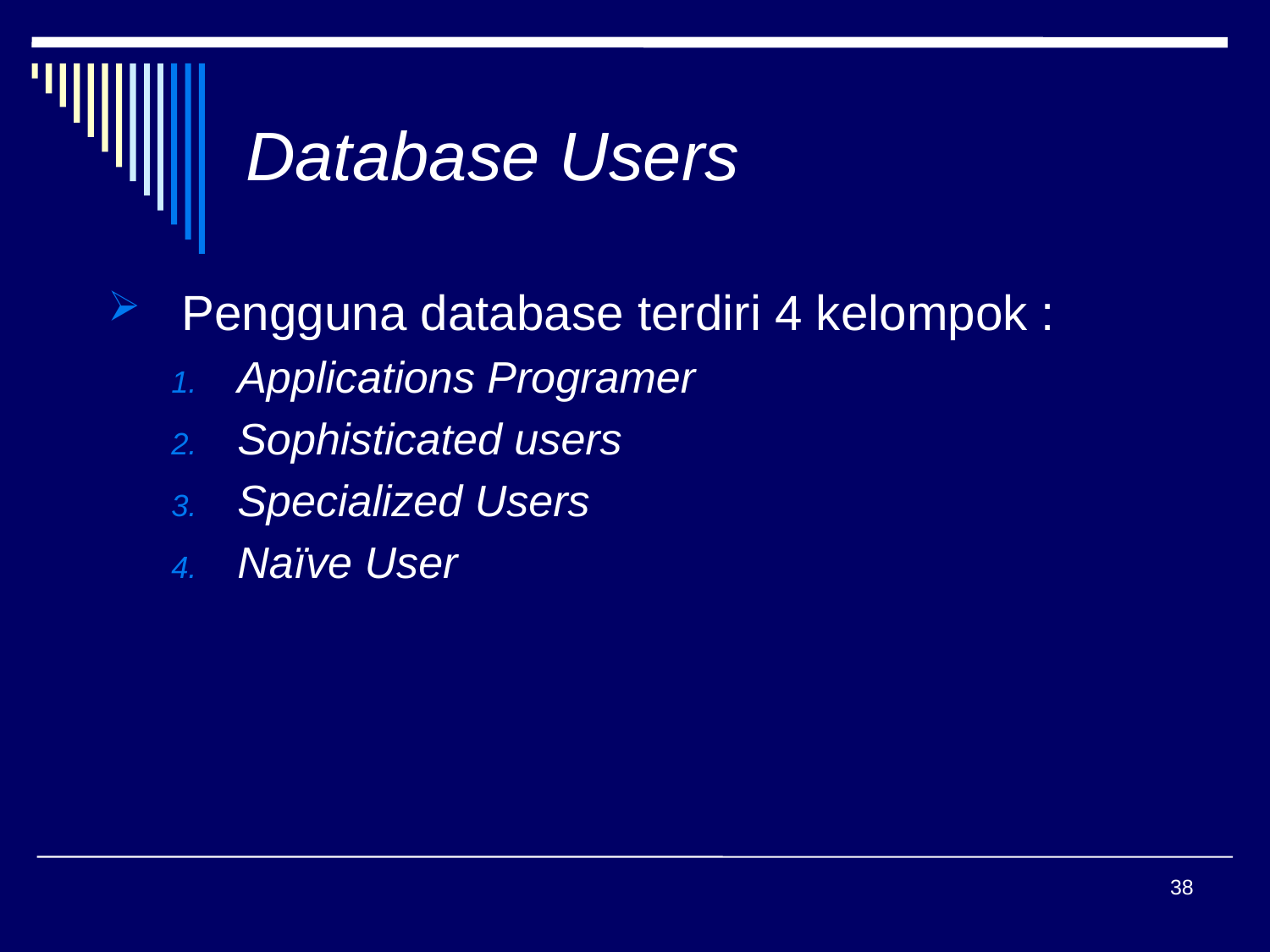

# Database Users
Pengguna database terdiri 4 kelompok :
Applications Programer
Sophisticated users
Specialized Users
Naïve User
38